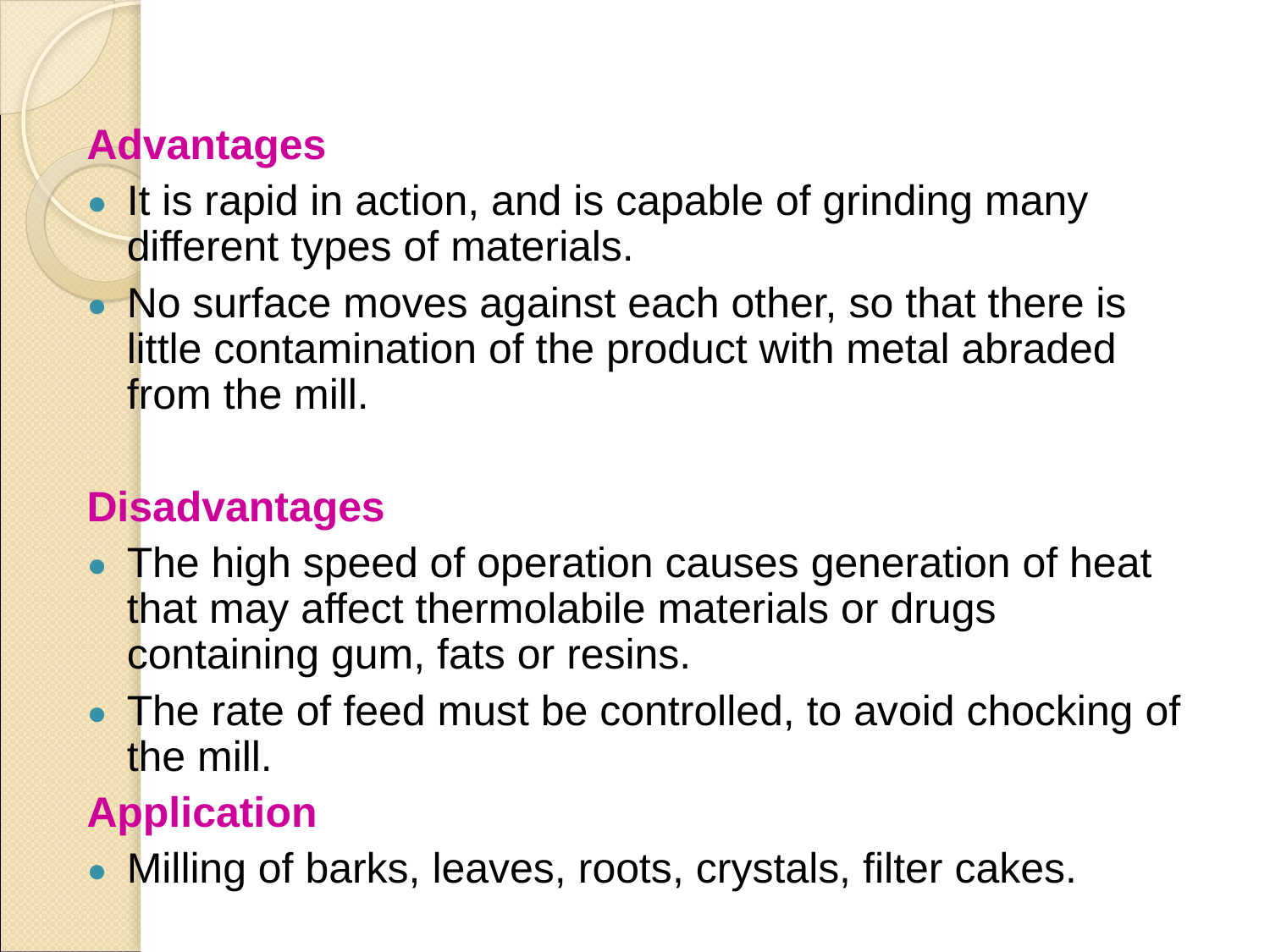

Advantages
It is rapid in action, and is capable of grinding many different types of materials.
No surface moves against each other, so that there is little contamination of the product with metal abraded from the mill.

Disadvantages
The high speed of operation causes generation of heat that may affect thermolabile materials or drugs containing gum, fats or resins.
The rate of feed must be controlled, to avoid chocking of the mill.
Application
Milling of barks, leaves, roots, crystals, filter cakes.